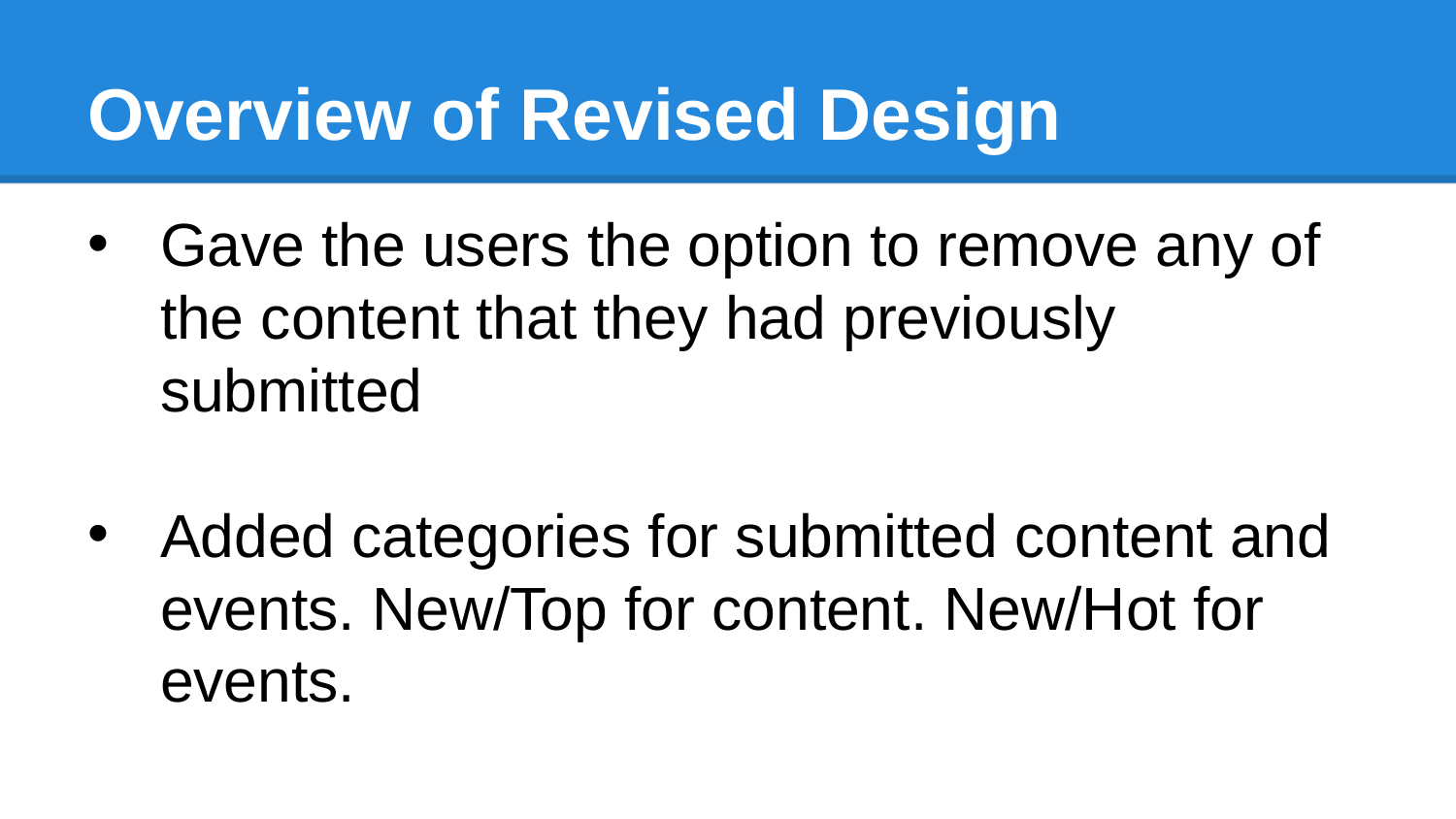

# Overview of Revised Design
Gave the users the option to remove any of the content that they had previously submitted

Added categories for submitted content and events. New/Top for content. New/Hot for events.